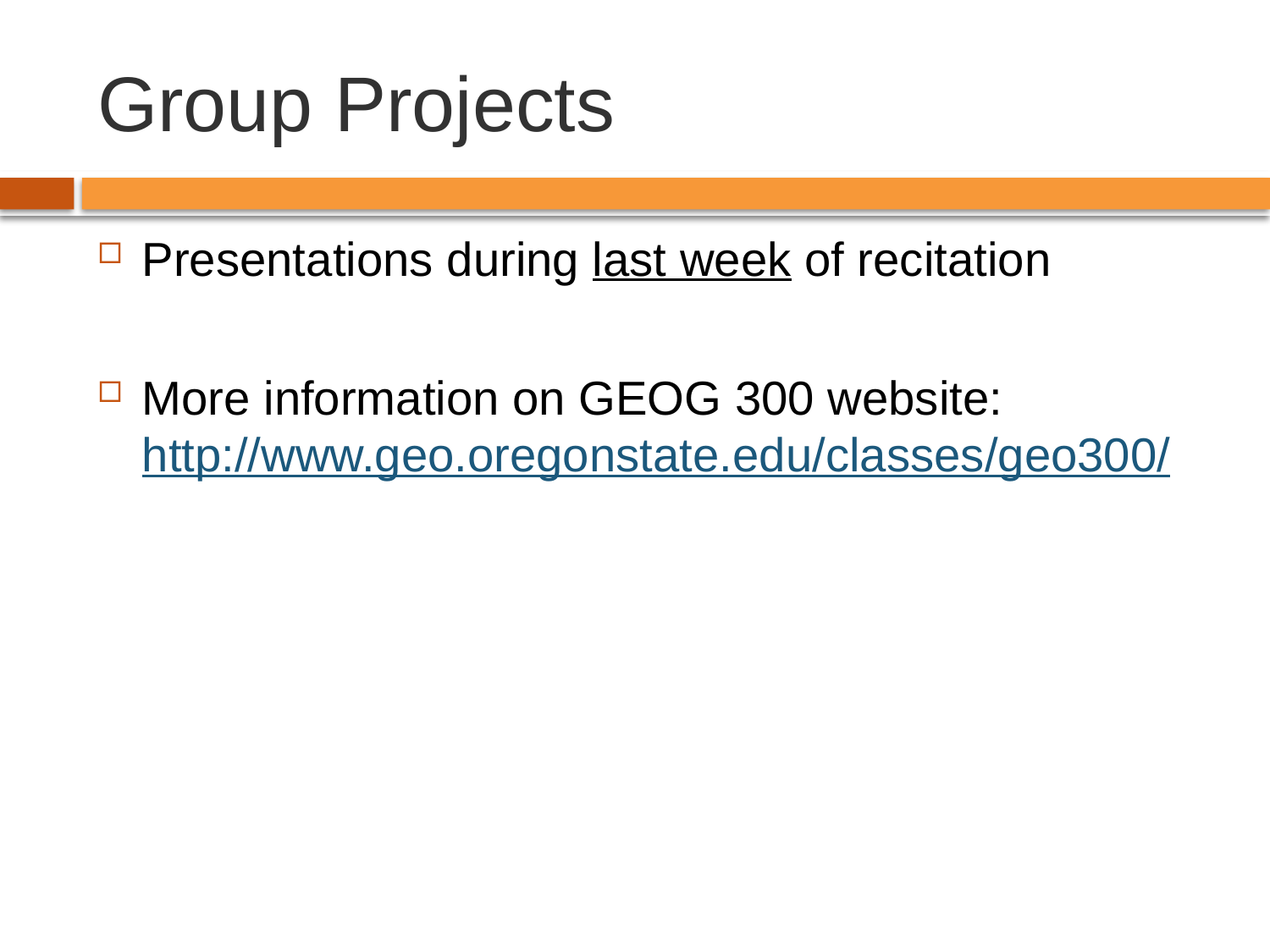

# Group Projects
Presentations during last week of recitation

More information on GEOG 300 website: http://www.geo.oregonstate.edu/classes/geo300/